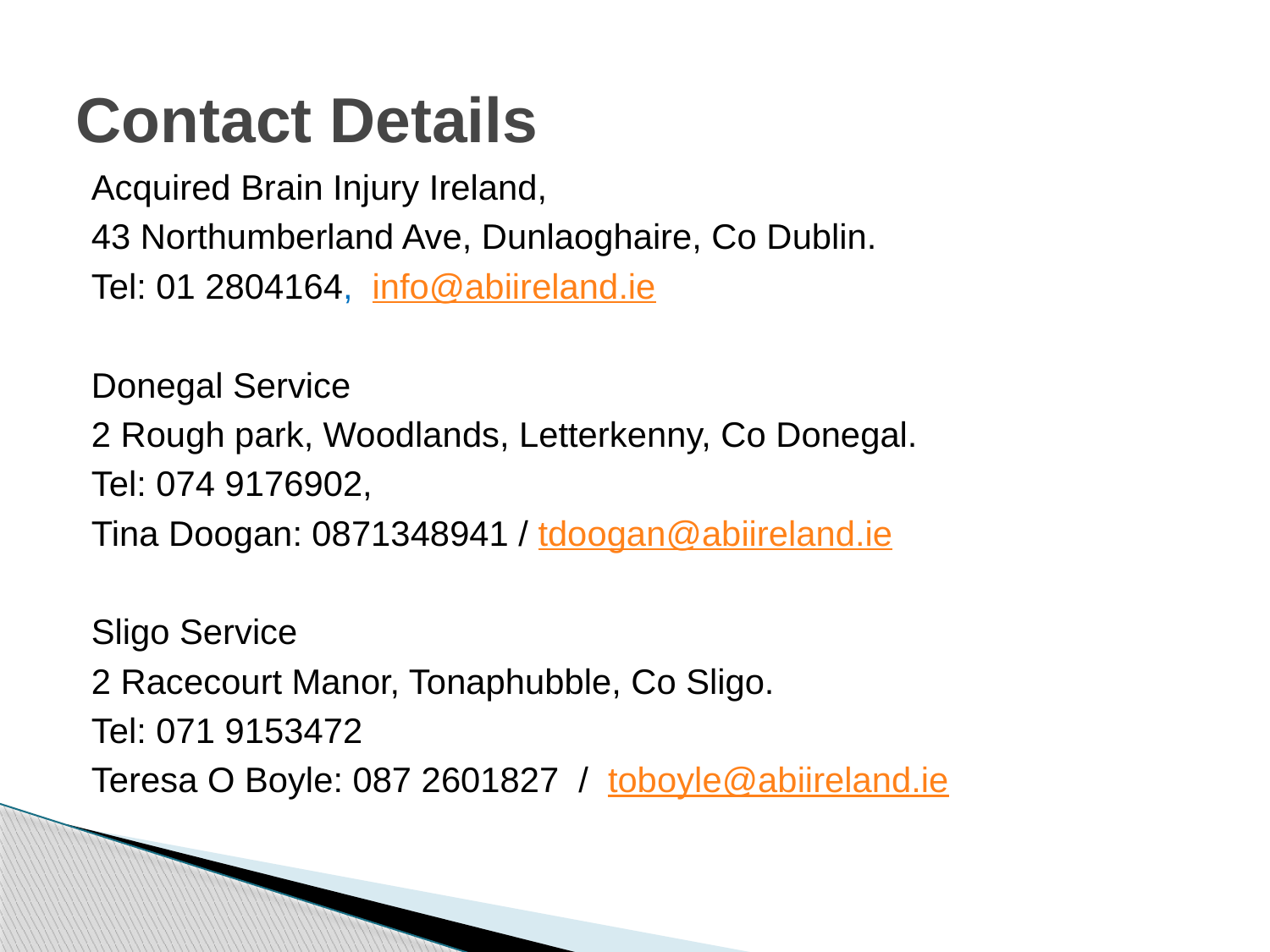

# Contact Details
Acquired Brain Injury Ireland,
43 Northumberland Ave, Dunlaoghaire, Co Dublin.
Tel: 01 2804164,  info@abiireland.ie

Donegal Service
2 Rough park, Woodlands, Letterkenny, Co Donegal.
Tel: 074 9176902,
Tina Doogan: 0871348941 / tdoogan@abiireland.ie

Sligo Service
2 Racecourt Manor, Tonaphubble, Co Sligo.
Tel: 071 9153472
Teresa O Boyle: 087 2601827  /  toboyle@abiireland.ie